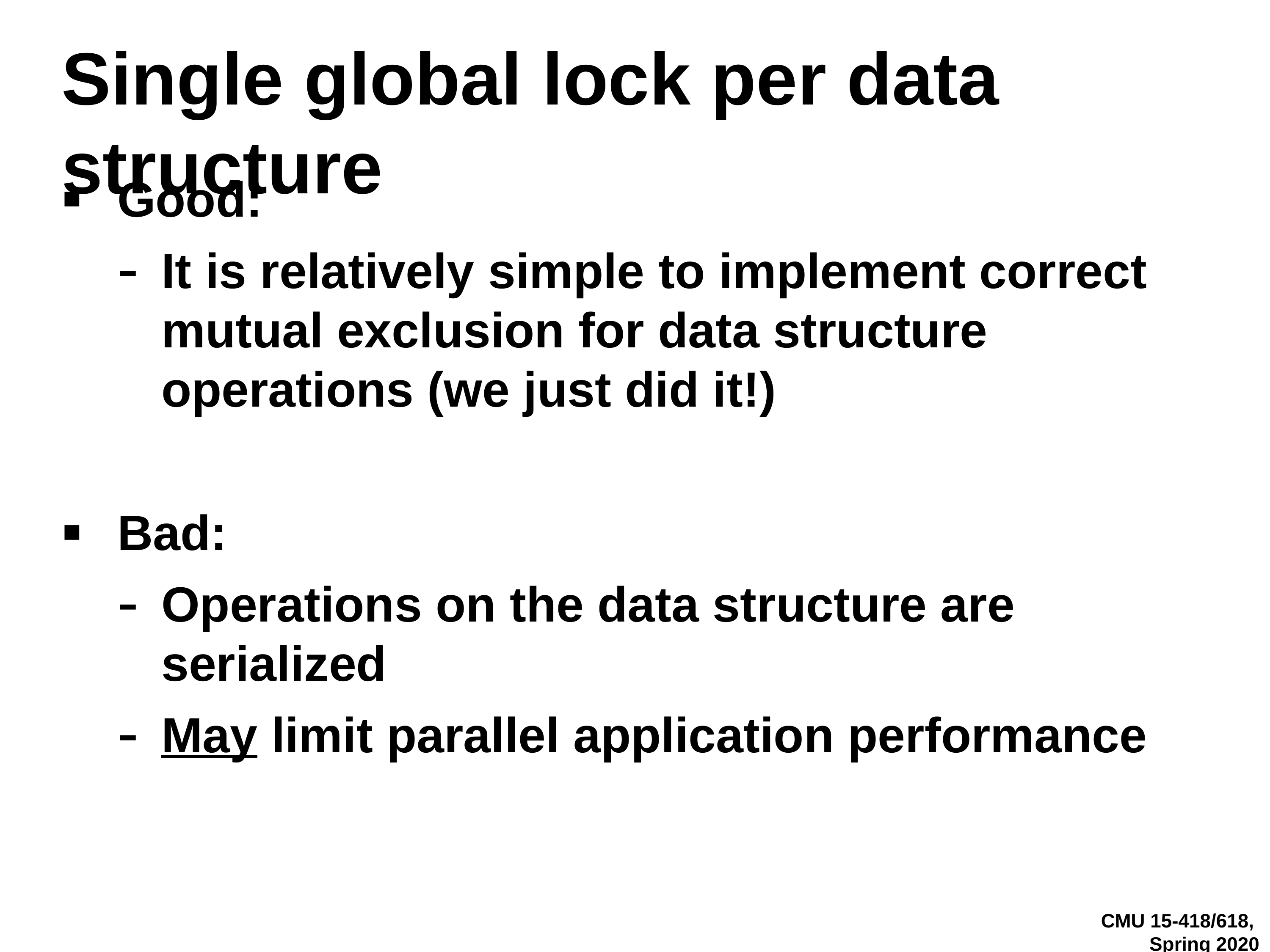

# Single global lock per data structure
Good:
It is relatively simple to implement correct mutual exclusion for data structure operations (we just did it!)

Bad:
Operations on the data structure are serialized
May limit parallel application performance